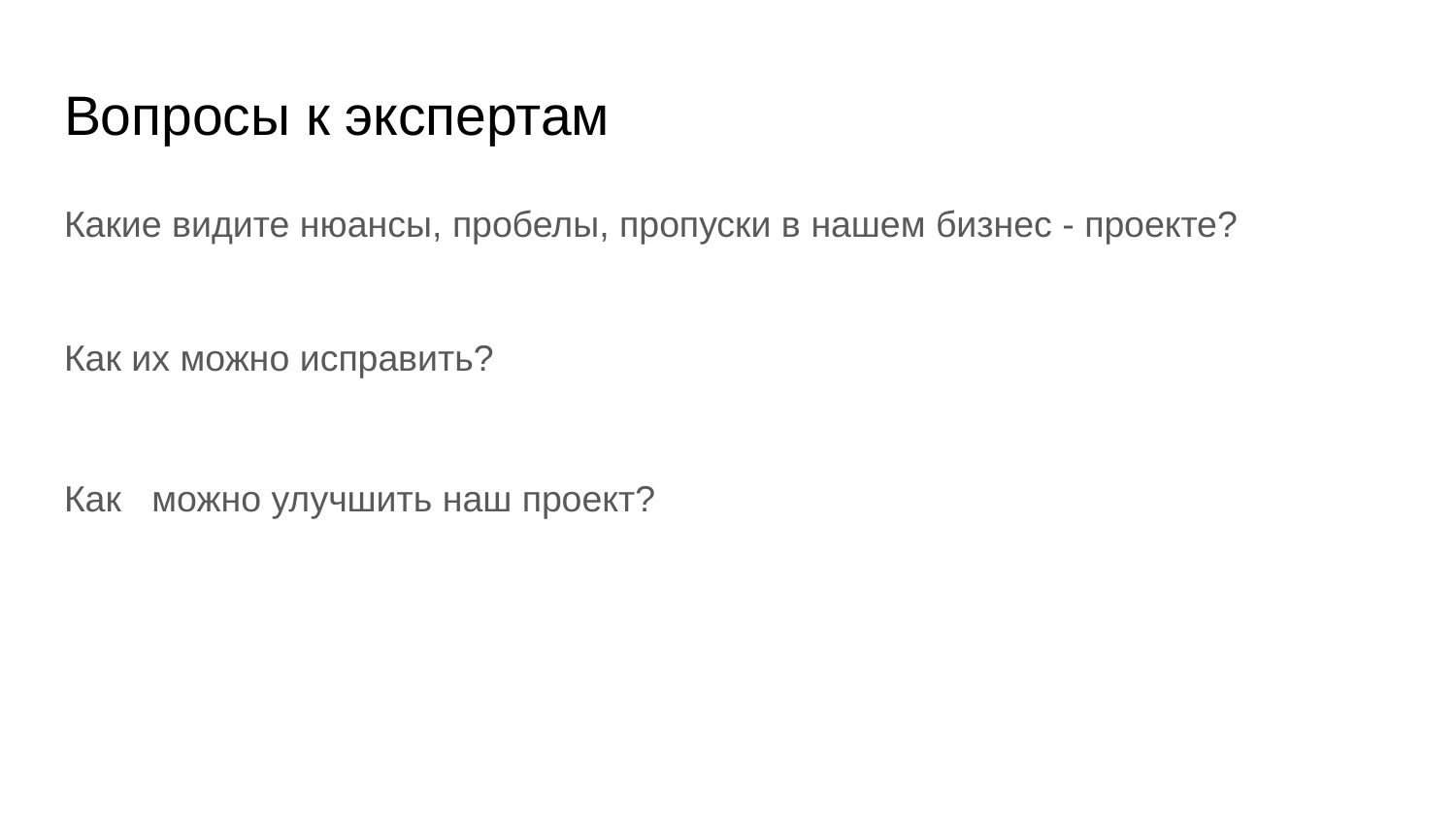

# Вопросы к экспертам
Какие видите нюансы, пробелы, пропуски в нашем бизнес - проекте?
Как их можно исправить?
Как   можно улучшить наш проект?